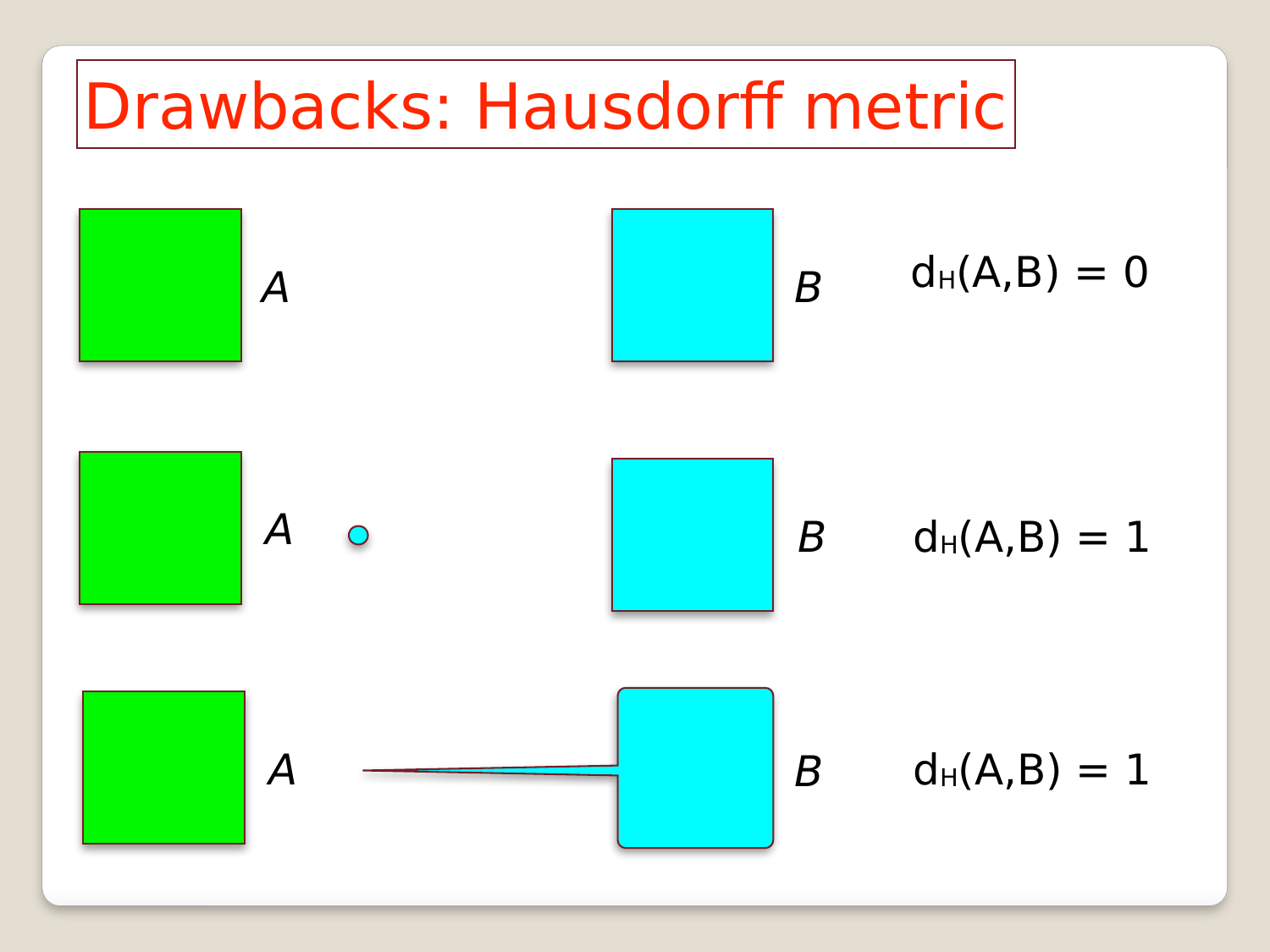

Drawbacks: Hausdorff metric

dH(A,B) = 0
A
B

A
B
dH(A,B) = 1

A
dH(A,B) = 1
B